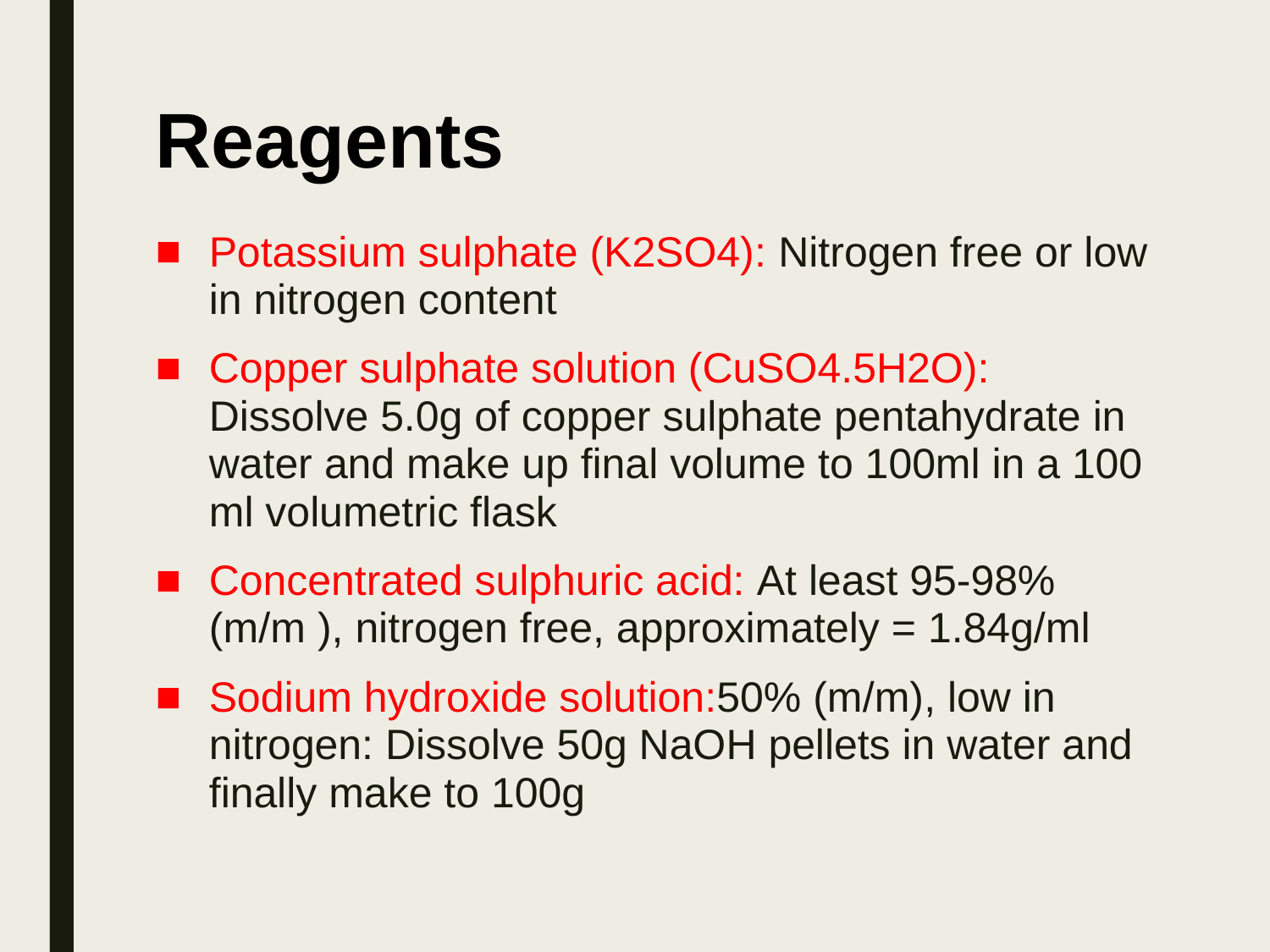

# Reagents
Potassium sulphate (K2SO4): Nitrogen free or low in nitrogen content
Copper sulphate solution (CuSO4.5H2O):  Dissolve 5.0g of copper sulphate pentahydrate in water and make up final volume to 100ml in a 100 ml volumetric flask
Concentrated sulphuric acid: At least 95-98% (m/m ), nitrogen free, approximately = 1.84g/ml
Sodium hydroxide solution:50% (m/m), low in nitrogen: Dissolve 50g NaOH pellets in water and finally make to 100g